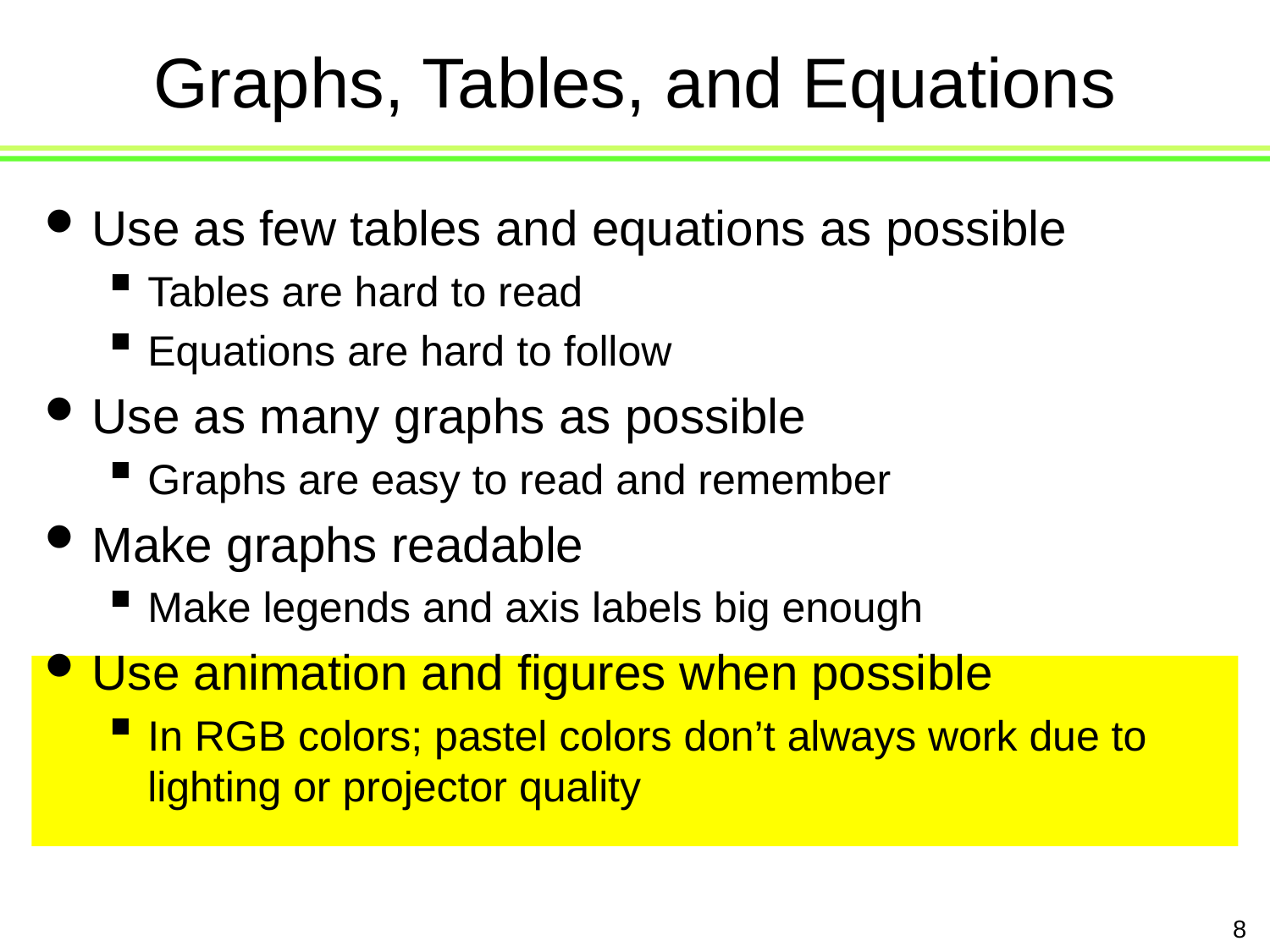

# Graphs, Tables, and Equations
Use as few tables and equations as possible
Tables are hard to read
Equations are hard to follow
Use as many graphs as possible
Graphs are easy to read and remember
Make graphs readable
Make legends and axis labels big enough
Use animation and figures when possible
In RGB colors; pastel colors don’t always work due to lighting or projector quality

8